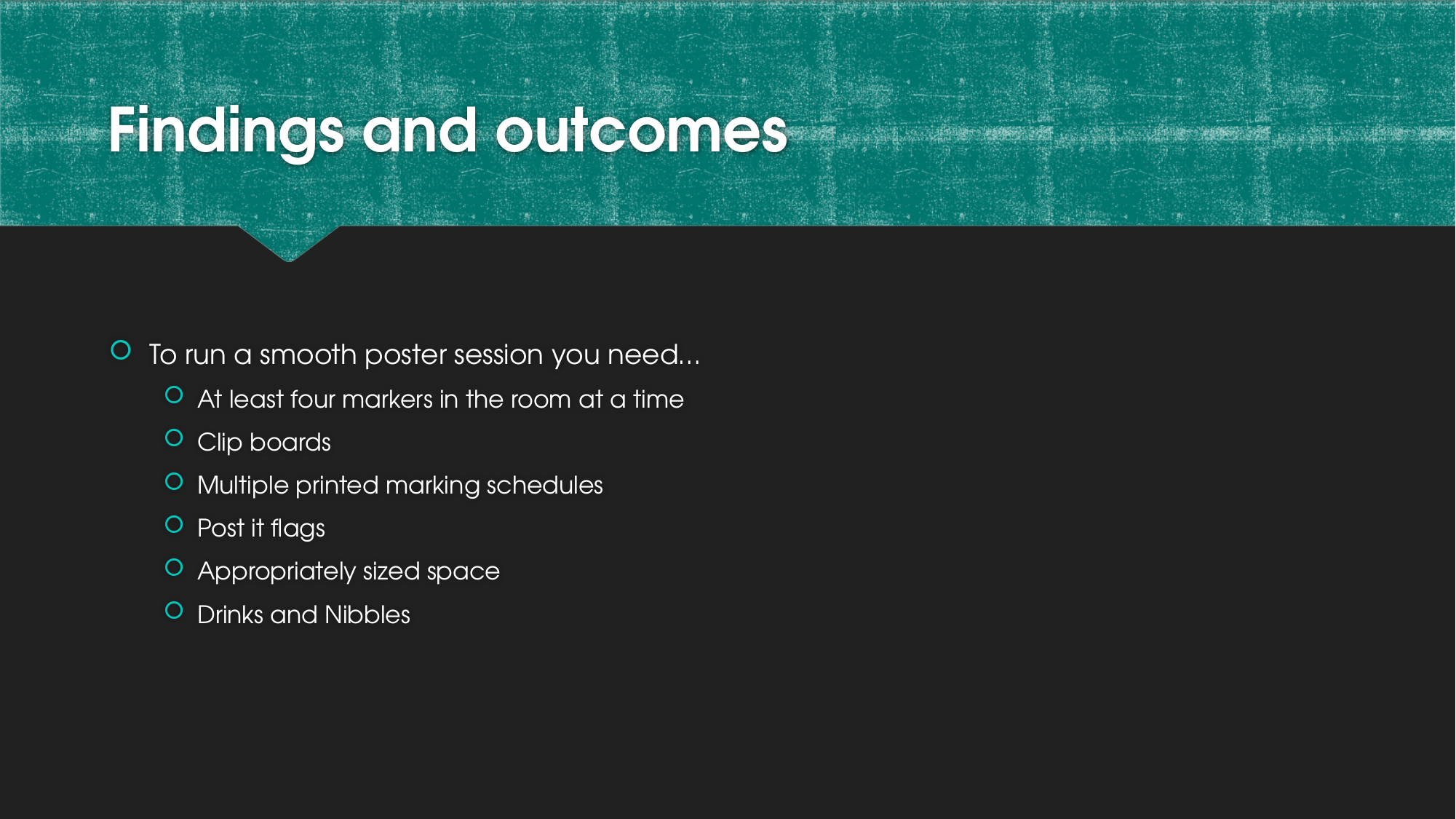

# Findings and outcomes
To run a smooth poster session you need…
At least four markers in the room at a time
Clip boards
Multiple printed marking schedules
Post it flags
Appropriately sized space
Drinks and Nibbles